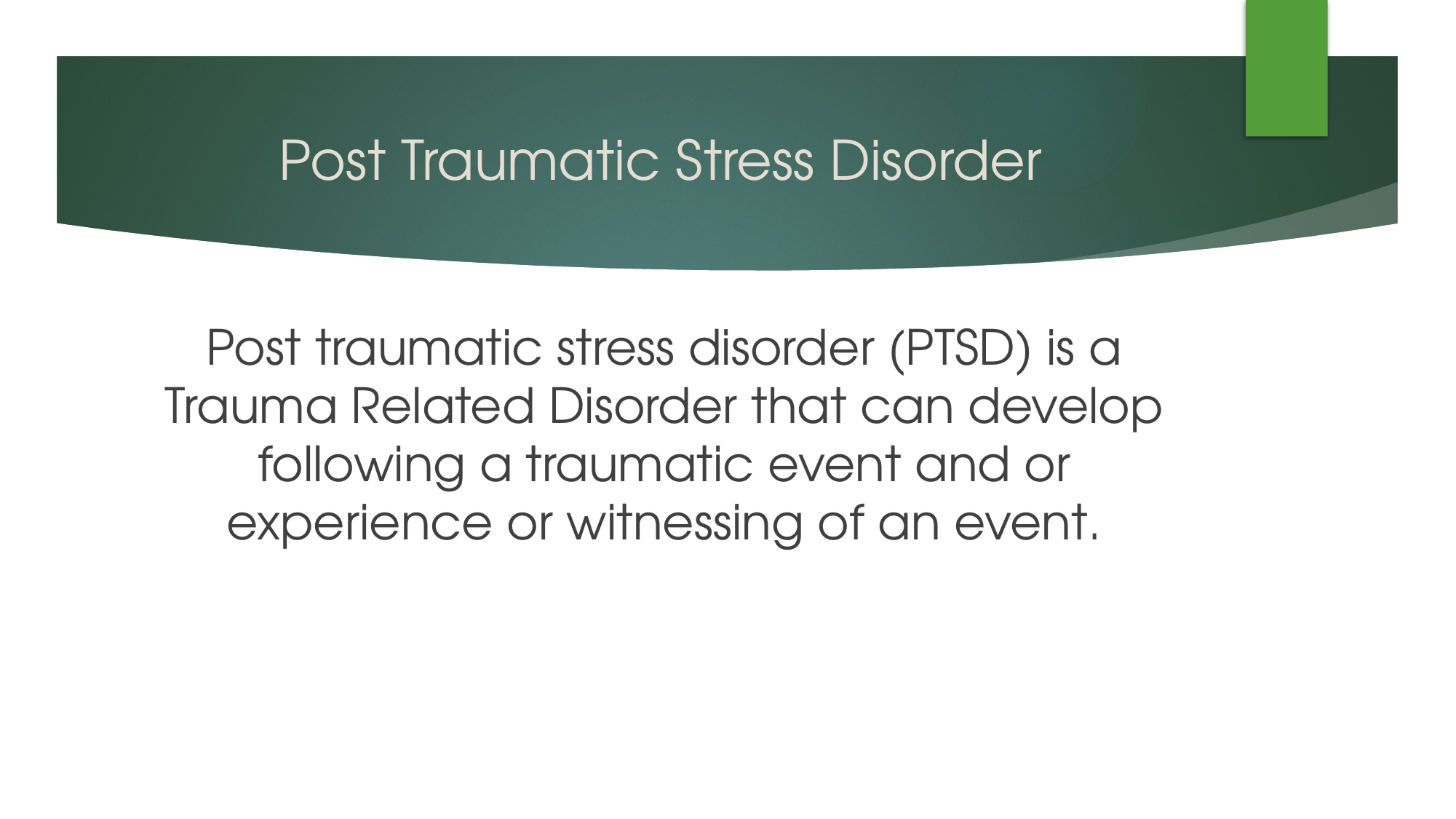

# Post Traumatic Stress Disorder
Post traumatic stress disorder (PTSD) is a Trauma Related Disorder that can develop following a traumatic event and or experience or witnessing of an event.